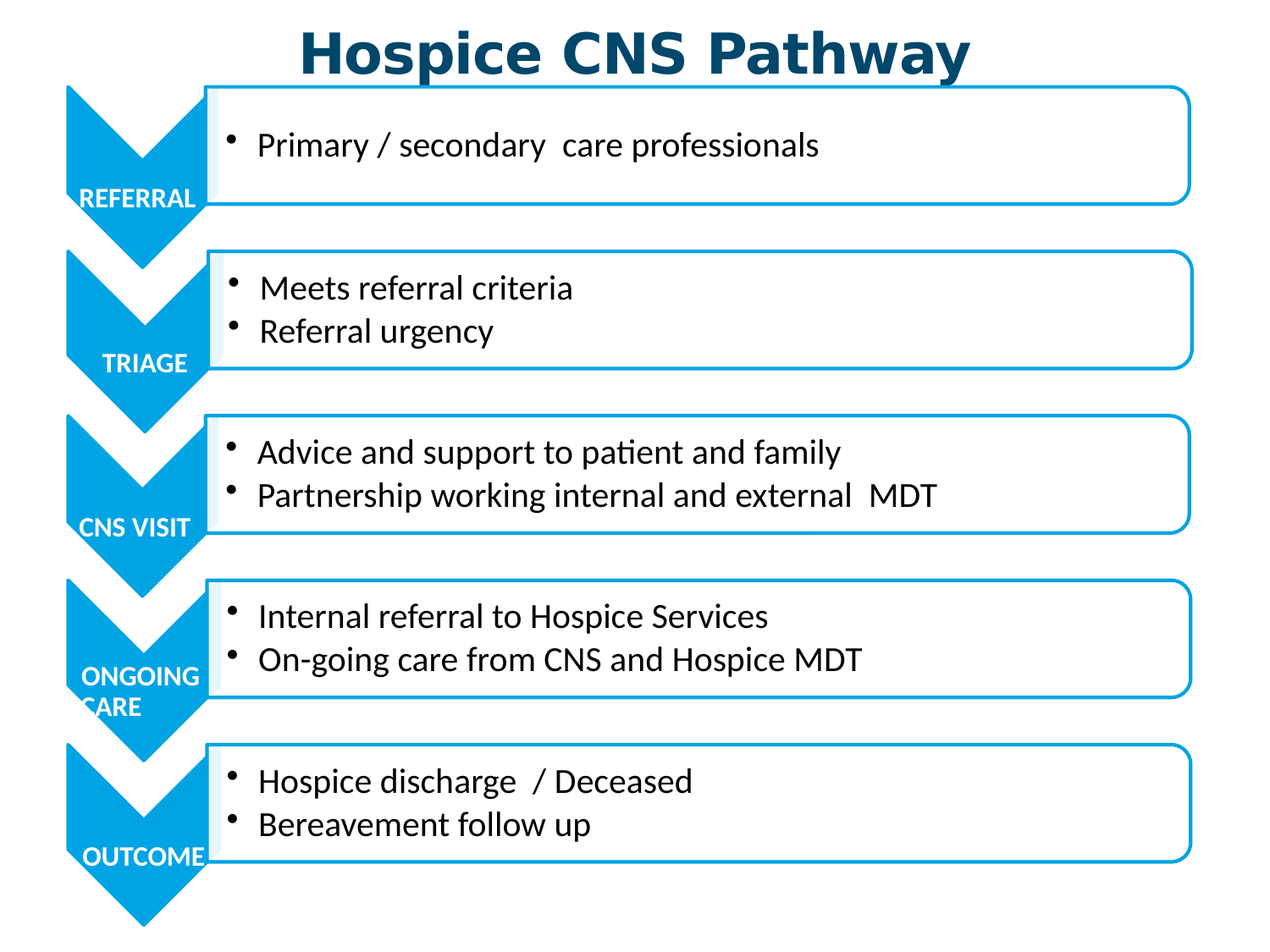

# Hospice CNS Pathway

REFERRAL
Primary / secondary  care professionals

TRIAGE
Meets referral criteria
Referral urgency

CNS VISIT
Advice and support to patient and family
Partnership working internal and external  MDT

ONGOING  CARE
Internal referral to Hospice Services
On-going care from CNS and Hospice MDT

OUTCOME
Hospice discharge  / Deceased
Bereavement follow up